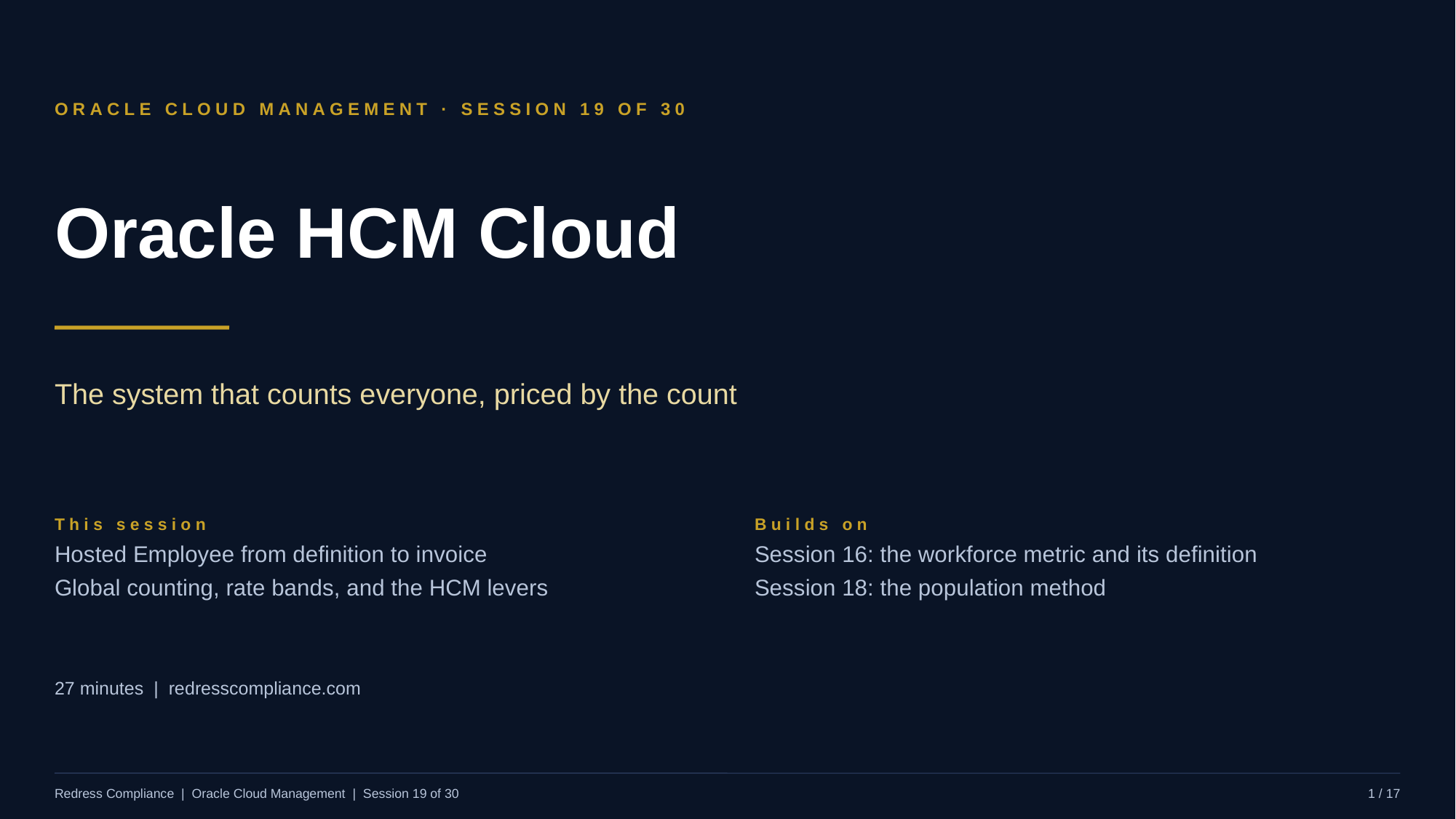

ORACLE CLOUD MANAGEMENT · SESSION 19 OF 30
Oracle HCM Cloud

The system that counts everyone, priced by the count
This session
Hosted Employee from definition to invoice
Global counting, rate bands, and the HCM levers
Builds on
Session 16: the workforce metric and its definition
Session 18: the population method
27 minutes  |  redresscompliance.com

Redress Compliance  |  Oracle Cloud Management  |  Session 19 of 30
1 / 17